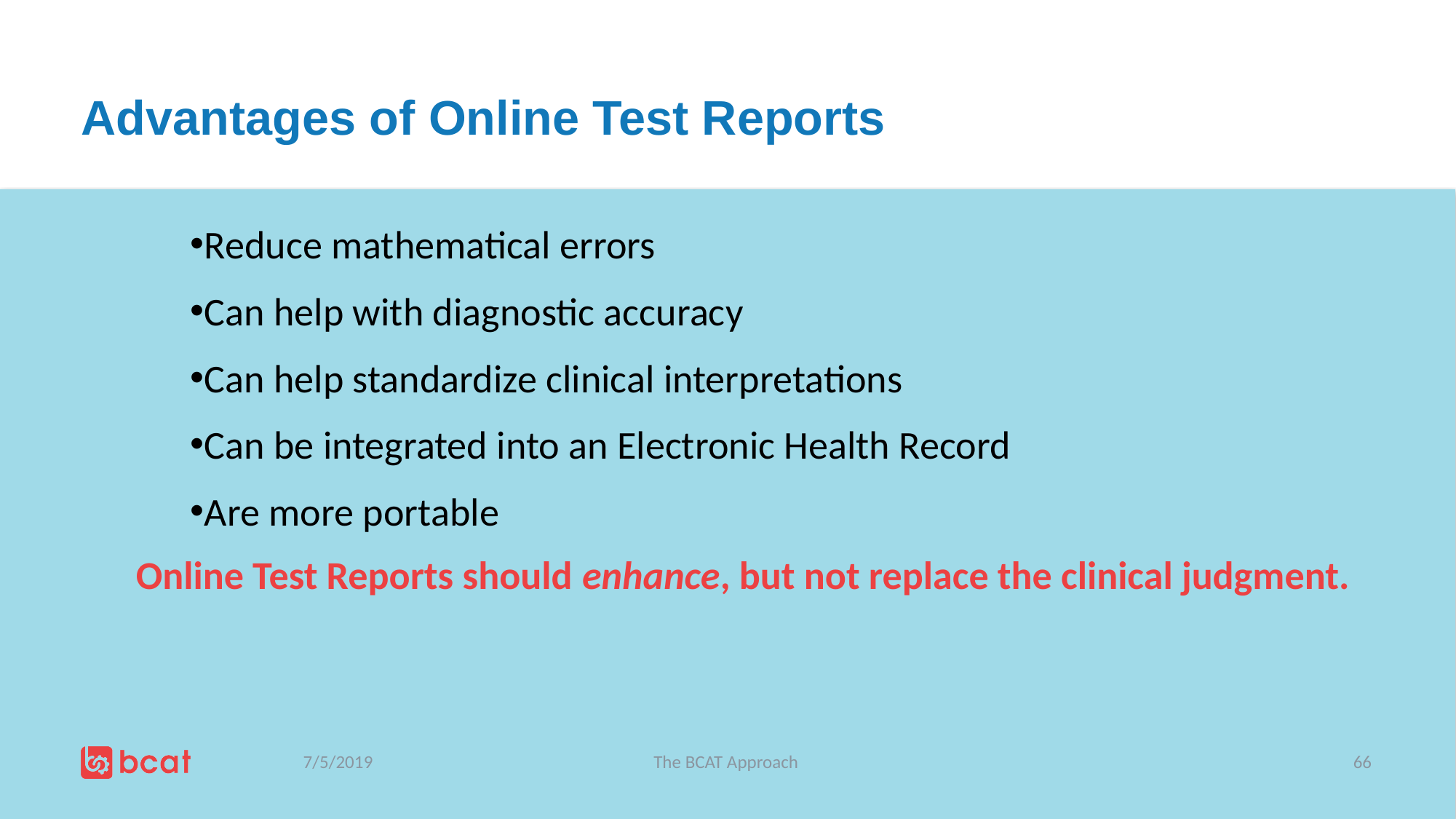

# Advantages of Online Test Reports
Reduce mathematical errors
Can help with diagnostic accuracy
Can help standardize clinical interpretations
Can be integrated into an Electronic Health Record
Are more portable
Online Test Reports should enhance, but not replace the clinical judgment.
7/5/2019
The BCAT Approach
66